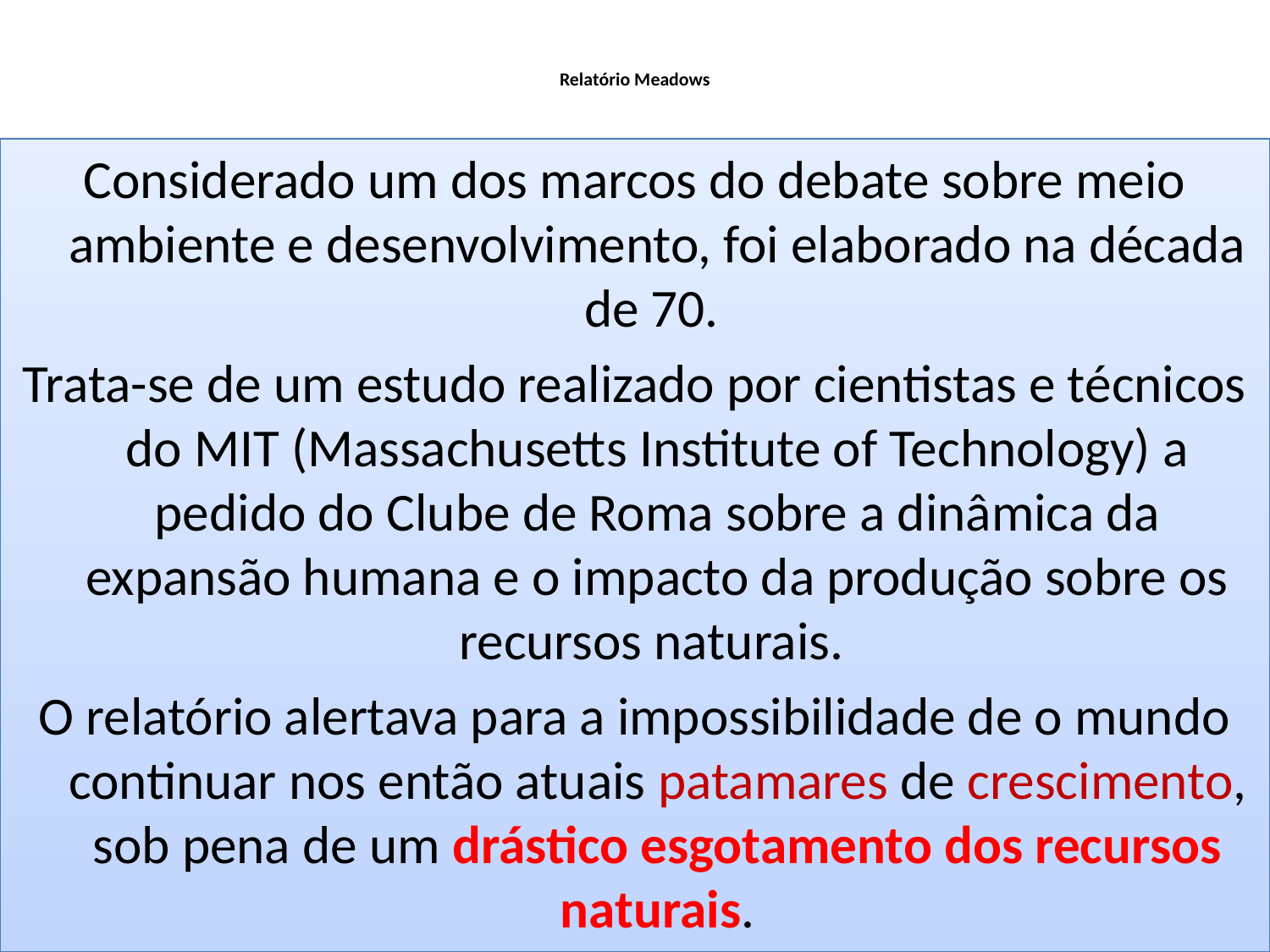

# Relatório Meadows
Considerado um dos marcos do debate sobre meio ambiente e desenvolvimento, foi elaborado na década de 70.
Trata-se de um estudo realizado por cientistas e técnicos do MIT (Massachusetts Institute of Technology) a pedido do Clube de Roma sobre a dinâmica da expansão humana e o impacto da produção sobre os recursos naturais.
O relatório alertava para a impossibilidade de o mundo continuar nos então atuais patamares de crescimento, sob pena de um drástico esgotamento dos recursos naturais.